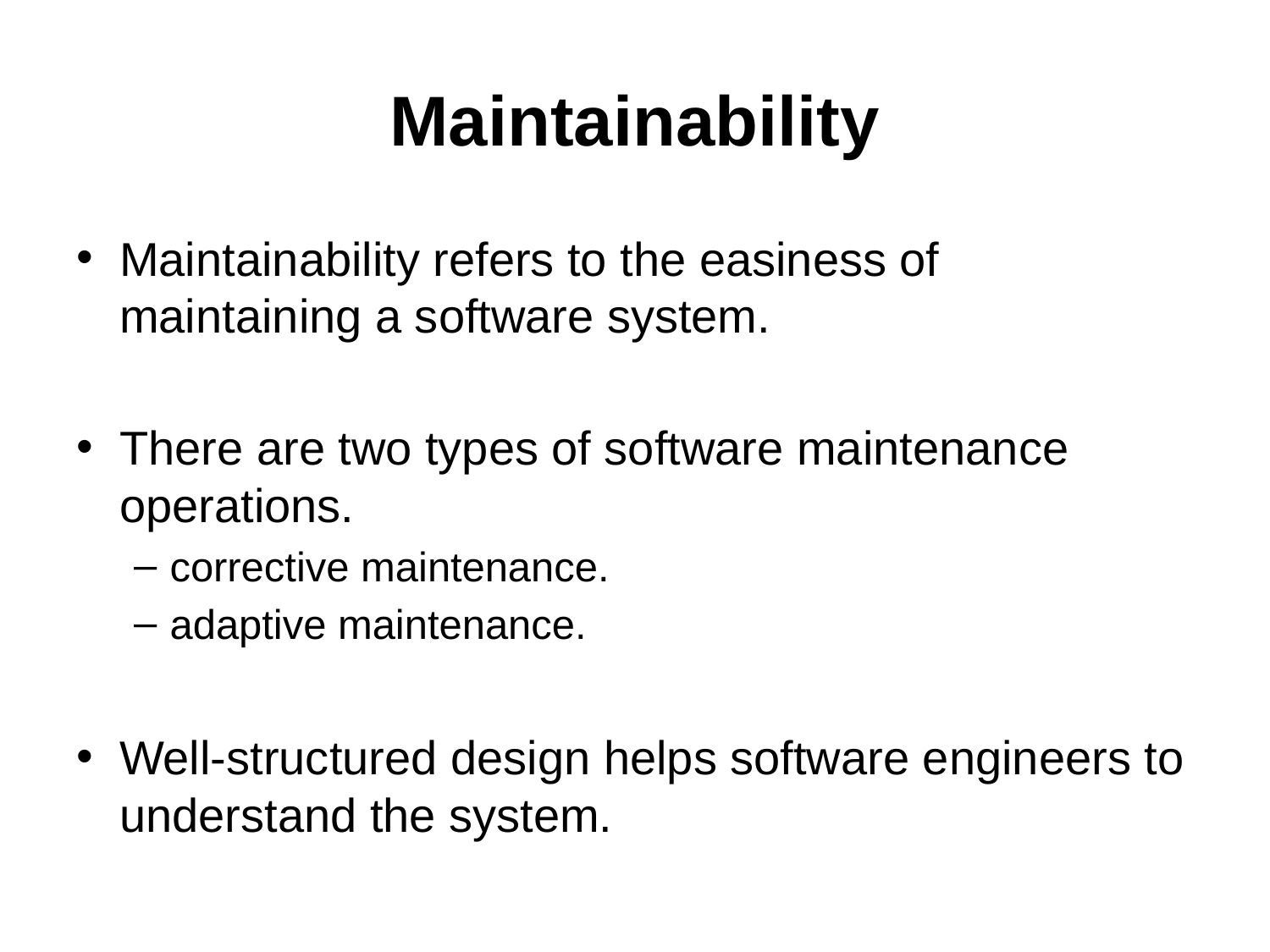

# Maintainability
Maintainability refers to the easiness of maintaining a software system.

There are two types of software maintenance operations.
corrective maintenance.
adaptive maintenance.

Well-structured design helps software engineers to understand the system.